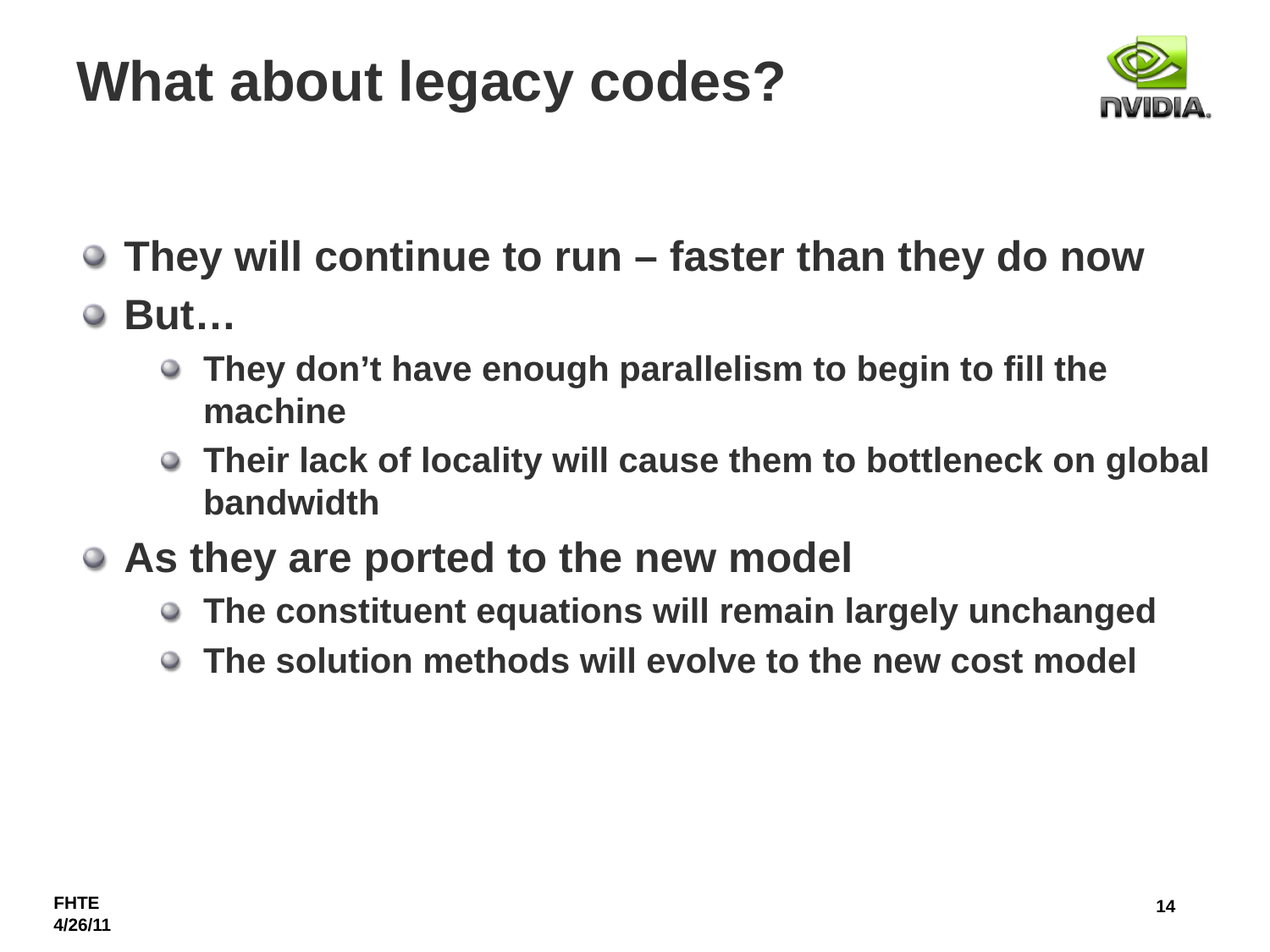

# What about legacy codes?
They will continue to run – faster than they do now
But…
They don’t have enough parallelism to begin to fill the machine
Their lack of locality will cause them to bottleneck on global bandwidth
As they are ported to the new model
The constituent equations will remain largely unchanged
The solution methods will evolve to the new cost model